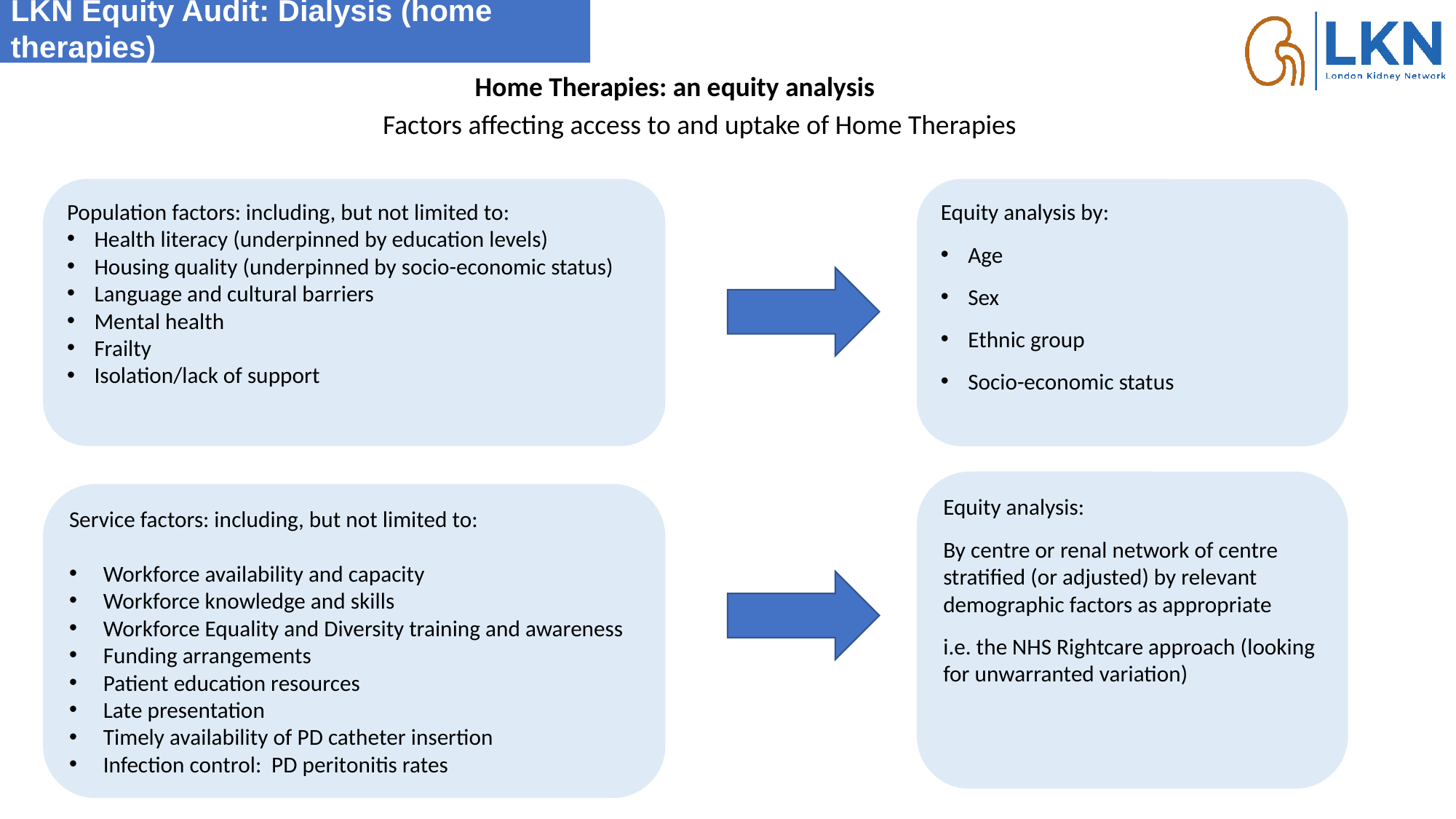

Home Therapies: an equity analysis
Factors affecting access to and uptake of Home Therapies

Population factors: including, but not limited to:
Health literacy (underpinned by education levels)
Housing quality (underpinned by socio-economic status)
Language and cultural barriers
Mental health
Frailty
Isolation/lack of support

Equity analysis by:
Age
Sex
Ethnic group
Socio-economic status

Equity analysis:
By centre or renal network of centre stratified (or adjusted) by relevant demographic factors as appropriate
i.e. the NHS Rightcare approach (looking for unwarranted variation)

Service factors: including, but not limited to:

Workforce availability and capacity
Workforce knowledge and skills
Workforce Equality and Diversity training and awareness
Funding arrangements
Patient education resources
Late presentation
Timely availability of PD catheter insertion
Infection control:  PD peritonitis rates